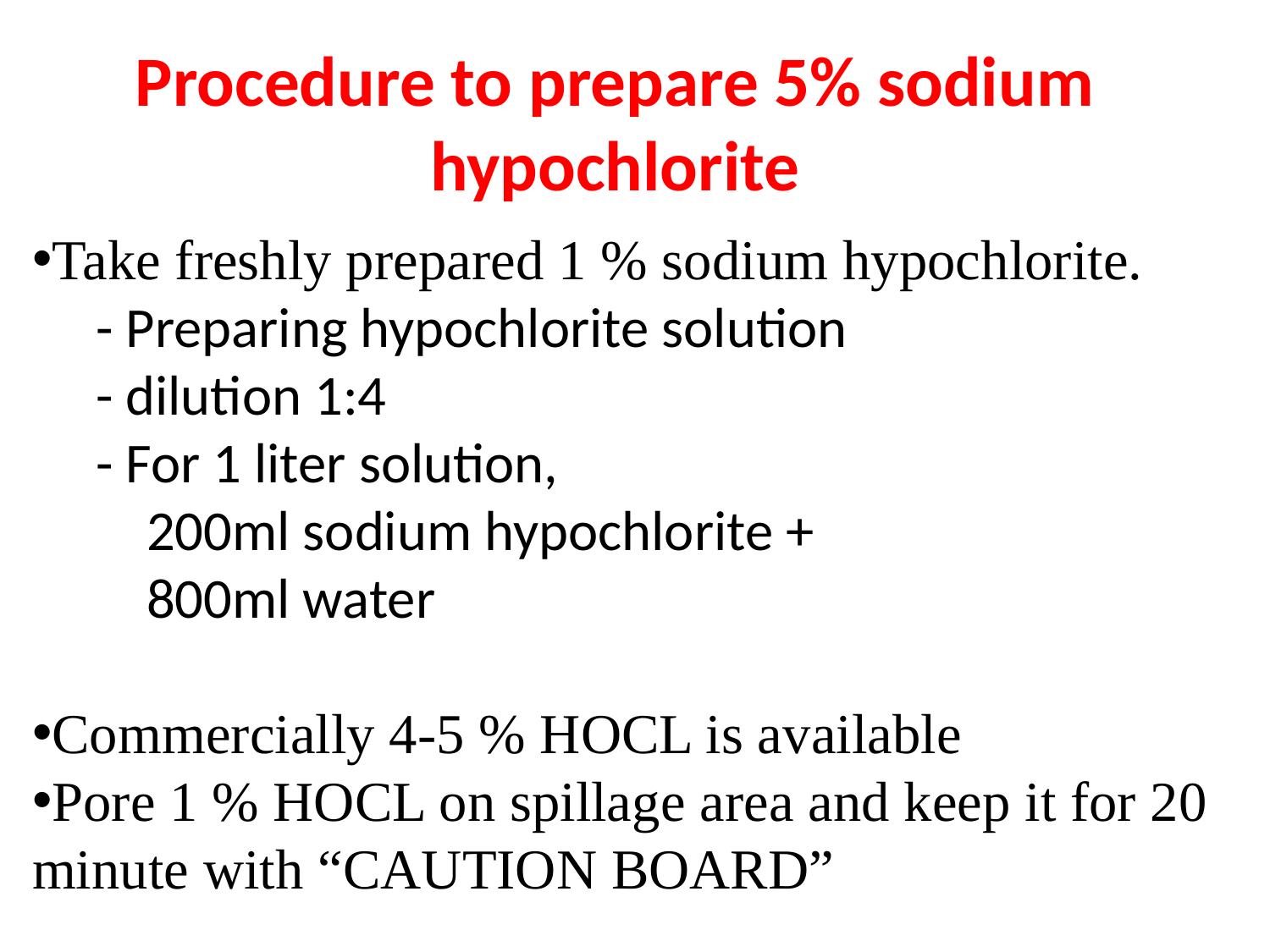

Procedure to prepare 5% sodium hypochlorite

Take freshly prepared 1 % sodium hypochlorite.
     - Preparing hypochlorite solution
     - dilution 1:4
     - For 1 liter solution,
         200ml sodium hypochlorite +
         800ml water

Commercially 4-5 % HOCL is available
Pore 1 % HOCL on spillage area and keep it for 20 minute with “CAUTION BOARD”